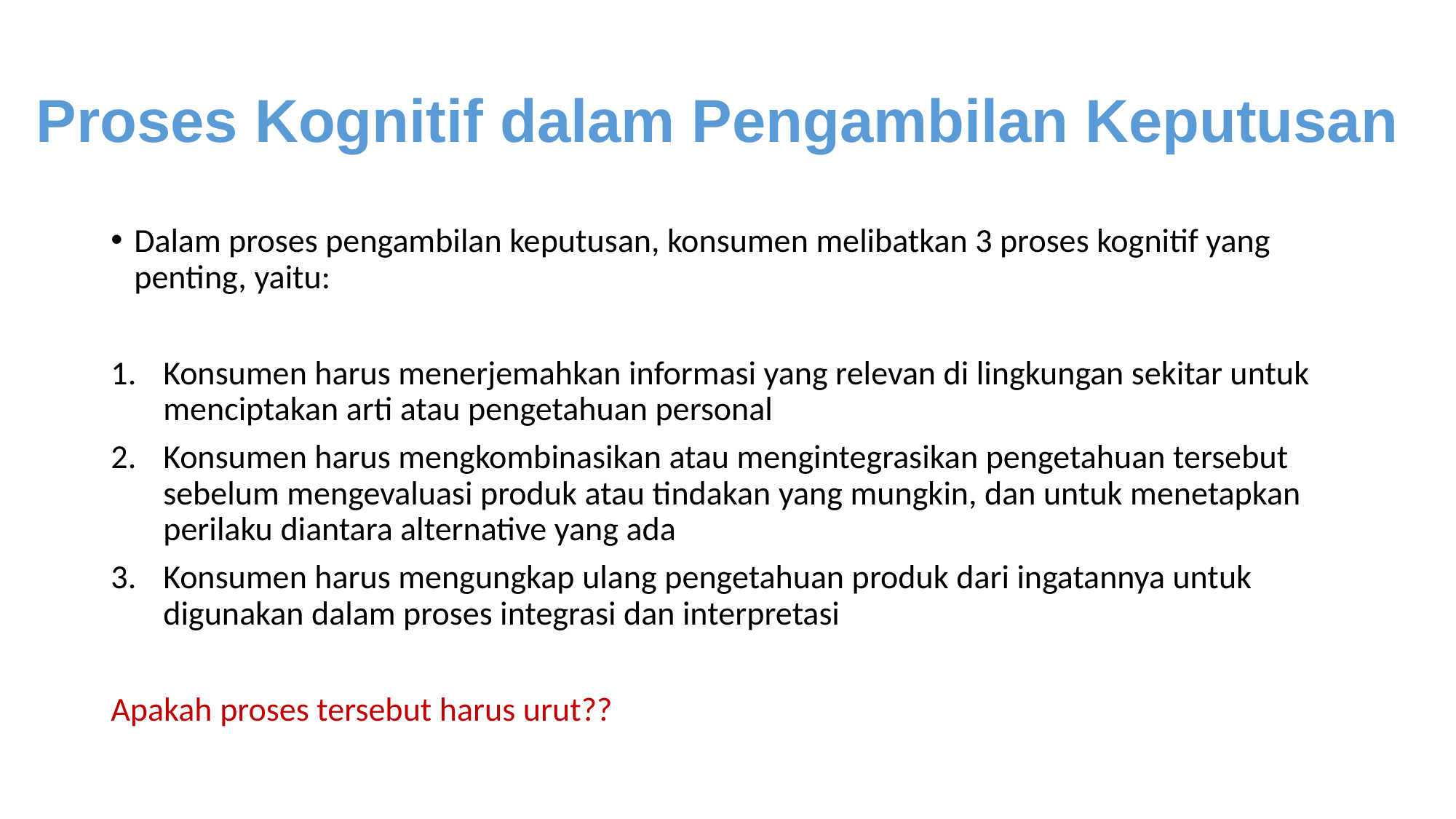

# Proses Kognitif dalam Pengambilan Keputusan
Dalam proses pengambilan keputusan, konsumen melibatkan 3 proses kognitif yang penting, yaitu:

Konsumen harus menerjemahkan informasi yang relevan di lingkungan sekitar untuk menciptakan arti atau pengetahuan personal
Konsumen harus mengkombinasikan atau mengintegrasikan pengetahuan tersebut sebelum mengevaluasi produk atau tindakan yang mungkin, dan untuk menetapkan perilaku diantara alternative yang ada
Konsumen harus mengungkap ulang pengetahuan produk dari ingatannya untuk digunakan dalam proses integrasi dan interpretasi

Apakah proses tersebut harus urut??